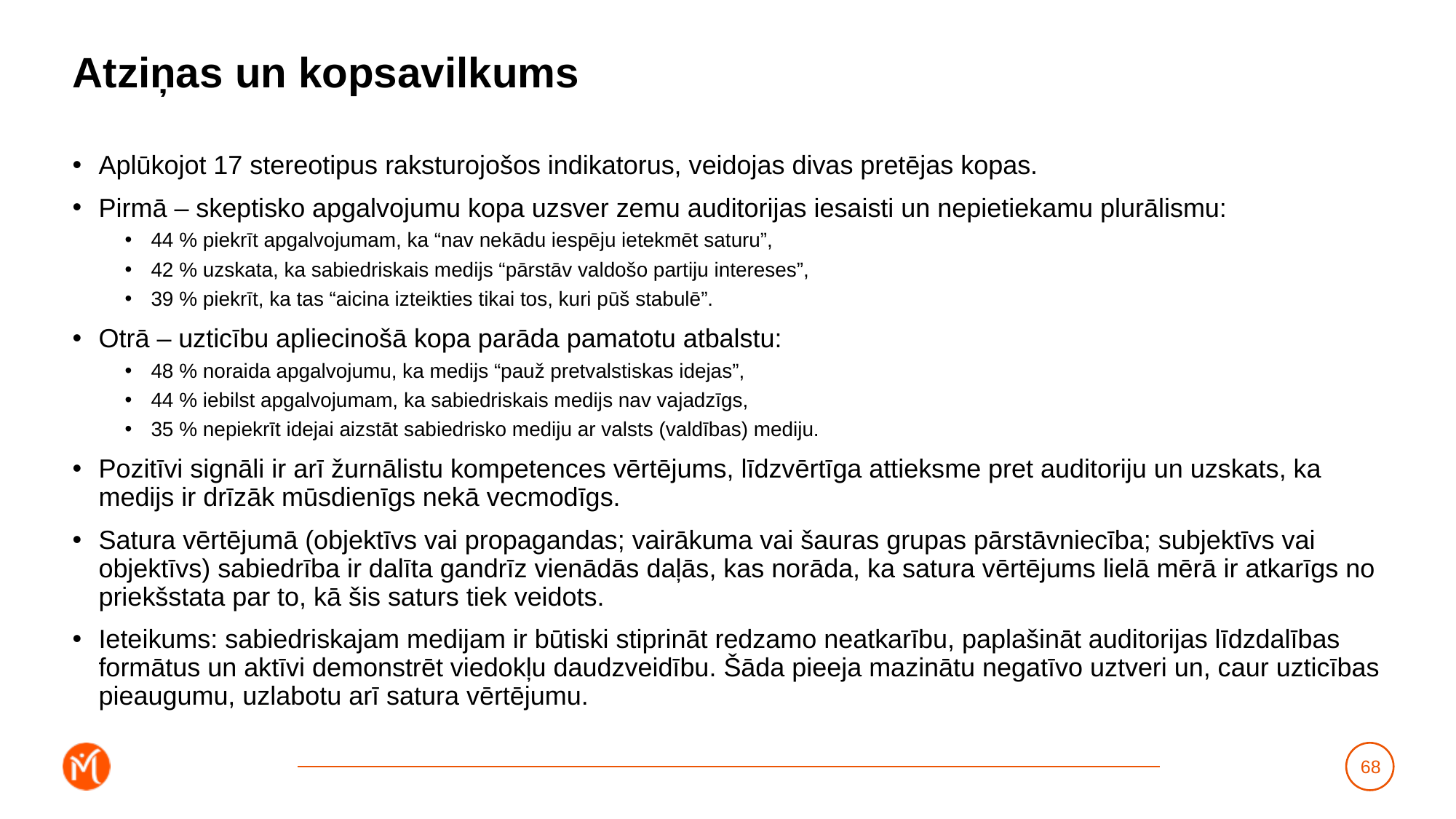

# Atziņas un kopsavilkums
Aplūkojot 17 stereotipus raksturojošos indikatorus, veidojas divas pretējas kopas.
Pirmā – skeptisko apgalvojumu kopa uzsver zemu auditorijas iesaisti un nepietiekamu plurālismu:
44 % piekrīt apgalvojumam, ka “nav nekādu iespēju ietekmēt saturu”,
42 % uzskata, ka sabiedriskais medijs “pārstāv valdošo partiju intereses”,
39 % piekrīt, ka tas “aicina izteikties tikai tos, kuri pūš stabulē”.
Otrā – uzticību apliecinošā kopa parāda pamatotu atbalstu:
48 % noraida apgalvojumu, ka medijs “pauž pretvalstiskas idejas”,
44 % iebilst apgalvojumam, ka sabiedriskais medijs nav vajadzīgs,
35 % nepiekrīt idejai aizstāt sabiedrisko mediju ar valsts (valdības) mediju.
Pozitīvi signāli ir arī žurnālistu kompetences vērtējums, līdzvērtīga attieksme pret auditoriju un uzskats, ka medijs ir drīzāk mūsdienīgs nekā vecmodīgs.
Satura vērtējumā (objektīvs vai propagandas; vairākuma vai šauras grupas pārstāvniecība; subjektīvs vai objektīvs) sabiedrība ir dalīta gandrīz vienādās daļās, kas norāda, ka satura vērtējums lielā mērā ir atkarīgs no priekšstata par to, kā šis saturs tiek veidots.
Ieteikums: sabiedriskajam medijam ir būtiski stiprināt redzamo neatkarību, paplašināt auditorijas līdzdalības formātus un aktīvi demonstrēt viedokļu daudzveidību. Šāda pieeja mazinātu negatīvo uztveri un, caur uzticības pieaugumu, uzlabotu arī satura vērtējumu.
68